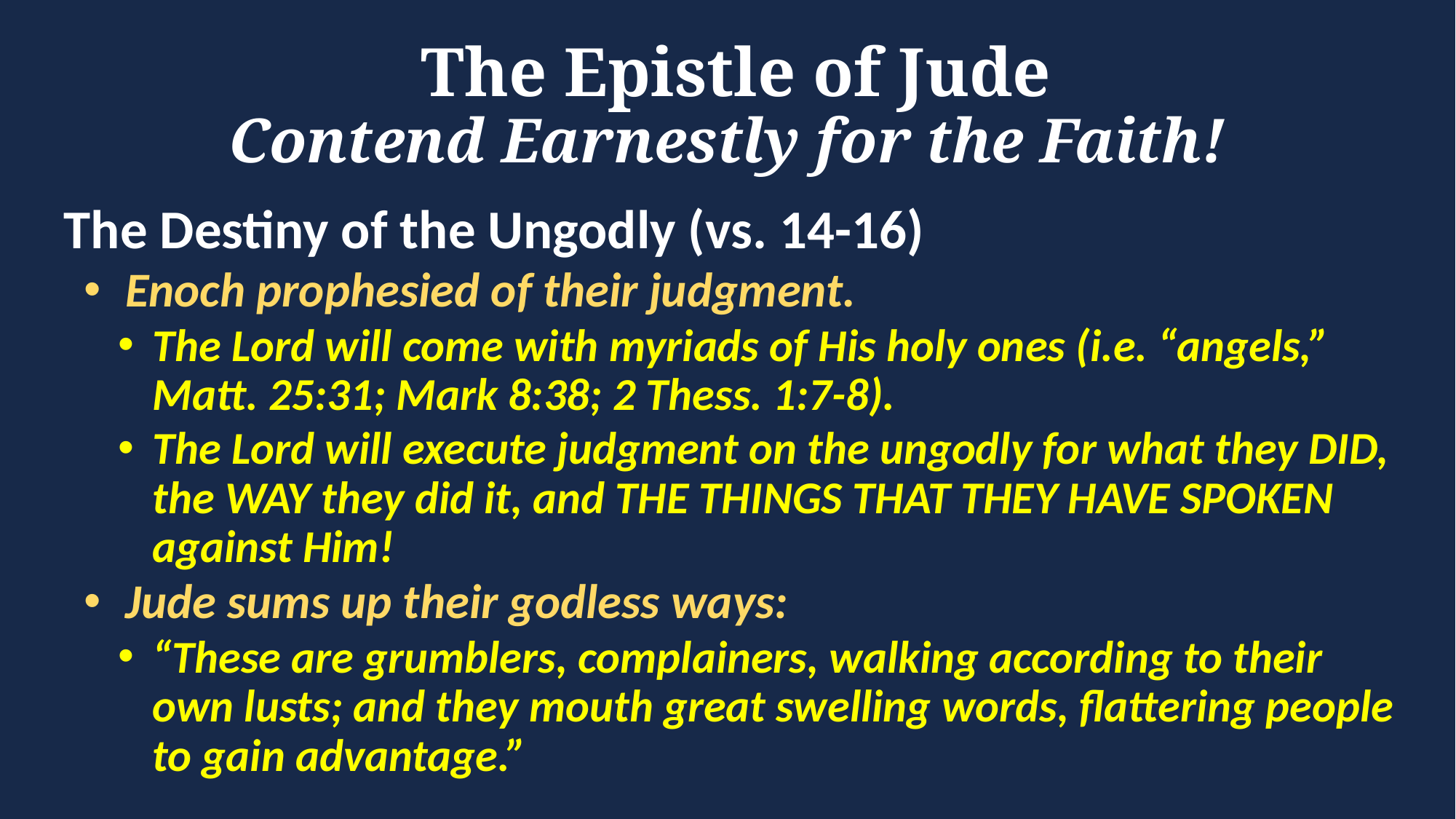

# The Epistle of Jude Contend Earnestly for the Faith!
The Destiny of the Ungodly (vs. 14-16)
Enoch prophesied of their judgment.
The Lord will come with myriads of His holy ones (i.e. “angels,” Matt. 25:31; Mark 8:38; 2 Thess. 1:7-8).
The Lord will execute judgment on the ungodly for what they DID, the WAY they did it, and THE THINGS THAT THEY HAVE SPOKEN against Him!
Jude sums up their godless ways:
“These are grumblers, complainers, walking according to their own lusts; and they mouth great swelling words, flattering people to gain advantage.”